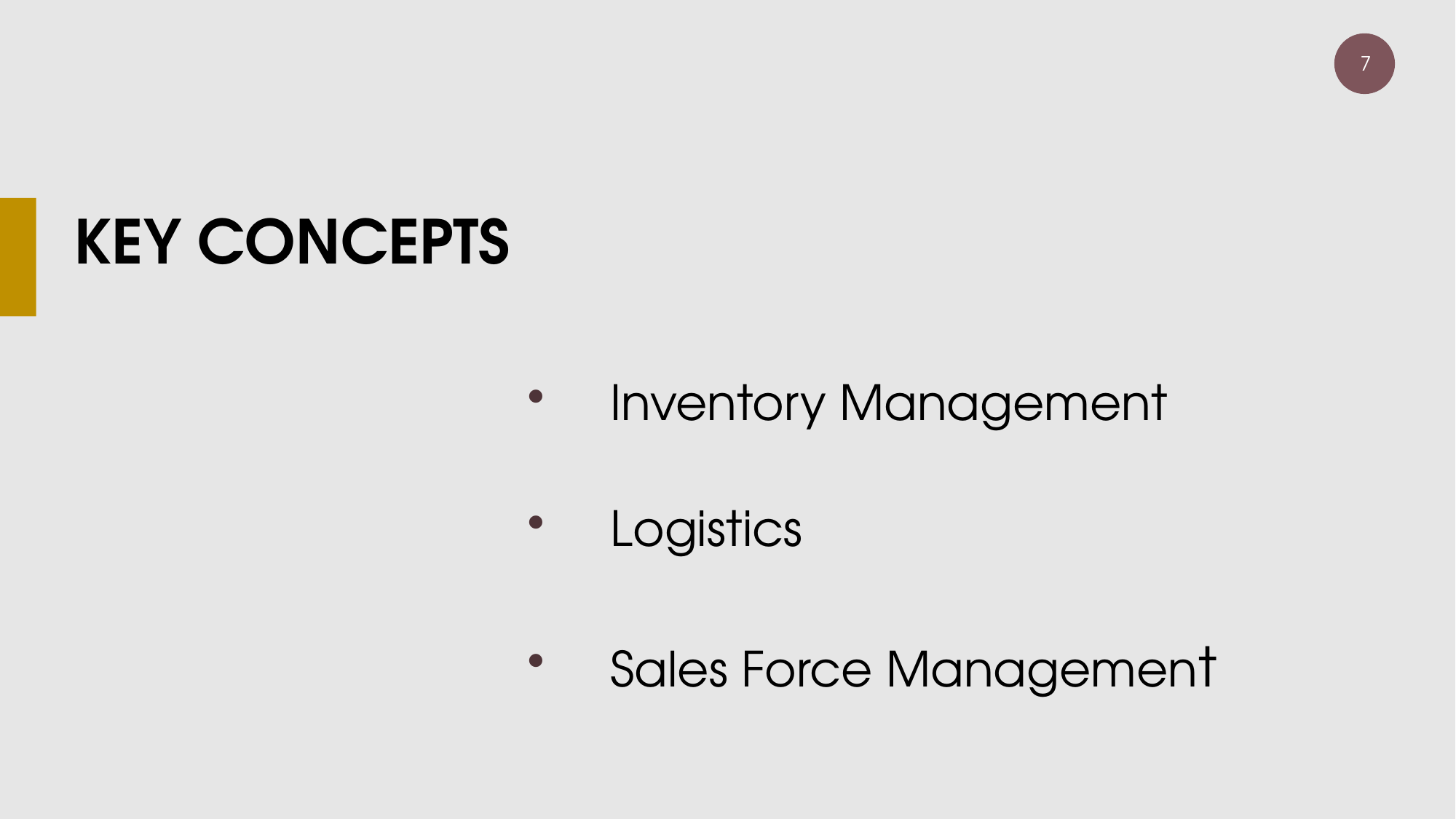

# KEY CONCEPTS
Inventory Management
Logistics
Sales Force Management